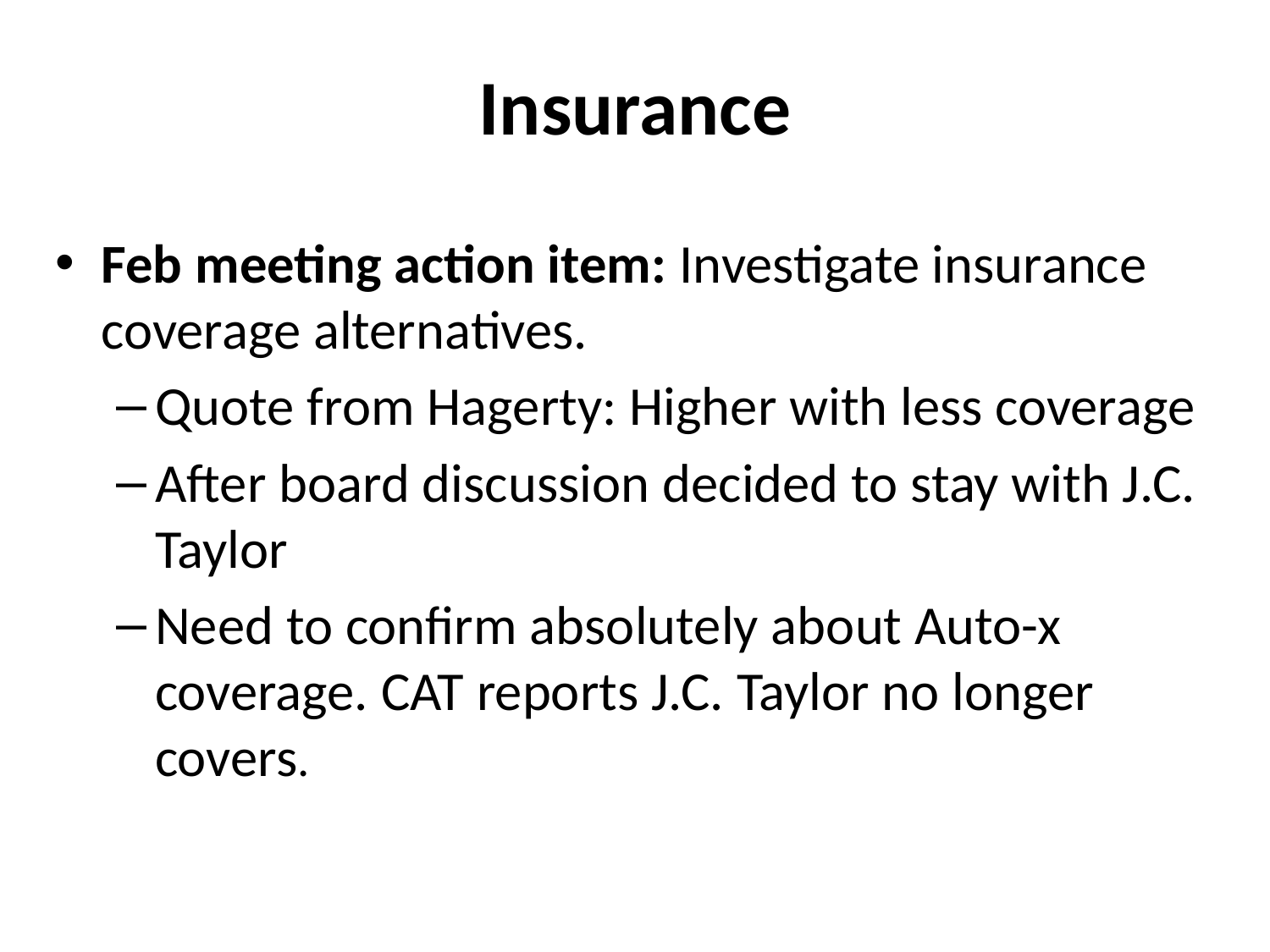

# Insurance
Feb meeting action item: Investigate insurance coverage alternatives.
Quote from Hagerty: Higher with less coverage
After board discussion decided to stay with J.C. Taylor
Need to confirm absolutely about Auto-x coverage. CAT reports J.C. Taylor no longer covers.